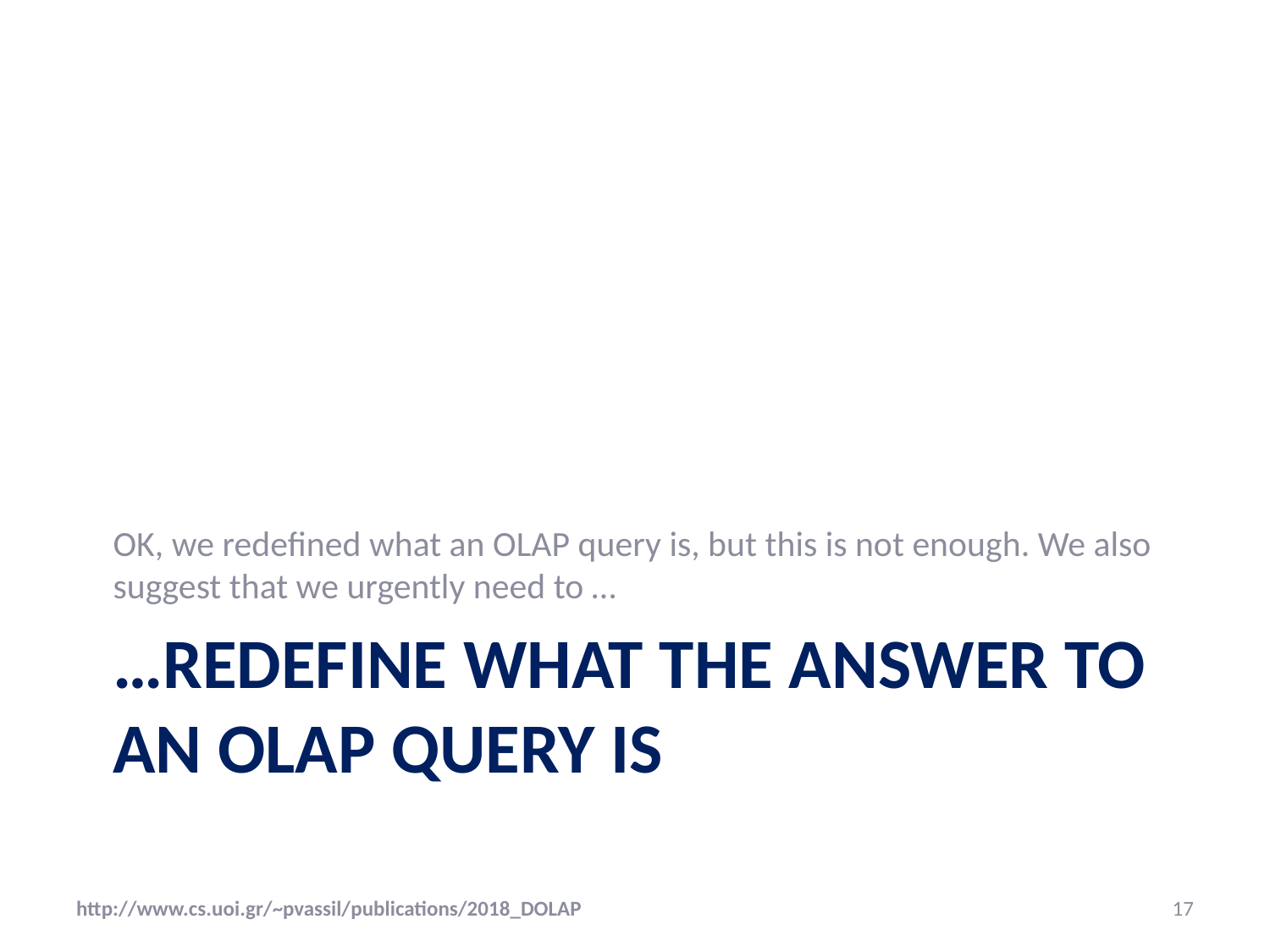

OK, we redefined what an OLAP query is, but this is not enough. We also suggest that we urgently need to …
# …Redefine what the answer to an OLAP query is
http://www.cs.uoi.gr/~pvassil/publications/2018_DOLAP
17